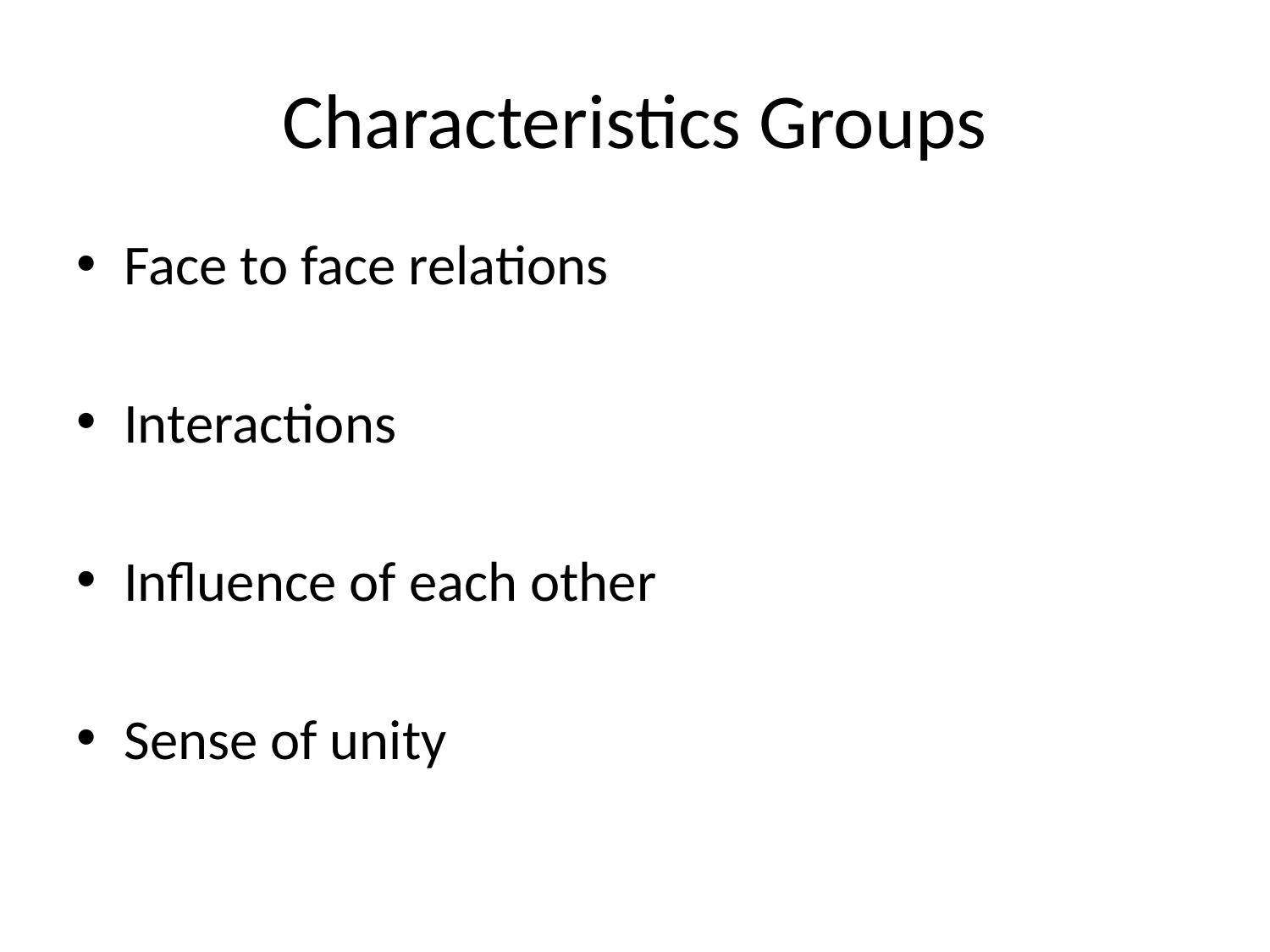

# Characteristics Groups
Face to face relations

Interactions

Influence of each other

Sense of unity